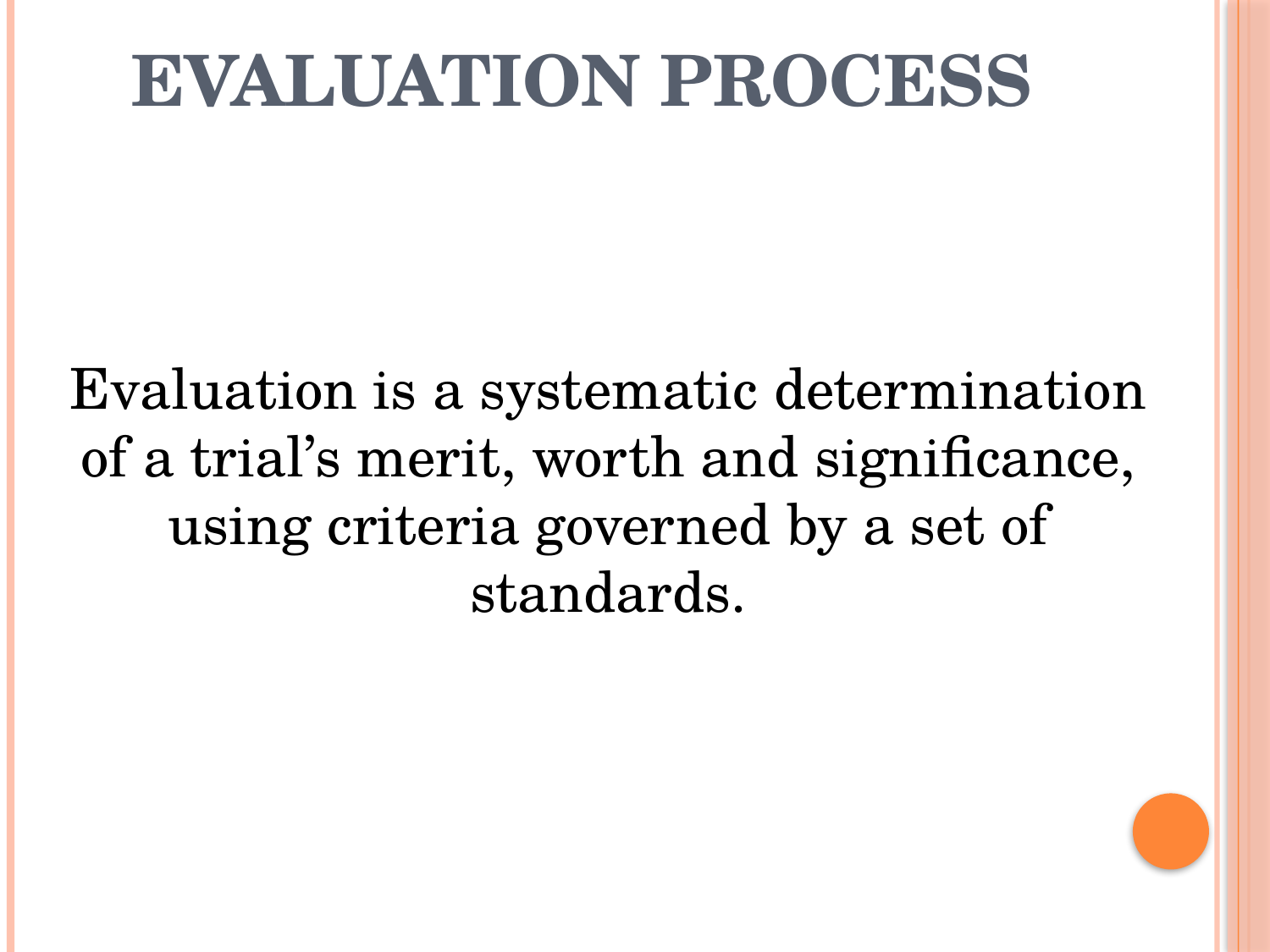

# EVALUATION PROCESS

Evaluation is a systematic determination of a trial’s merit, worth and significance, using criteria governed by a set of standards.